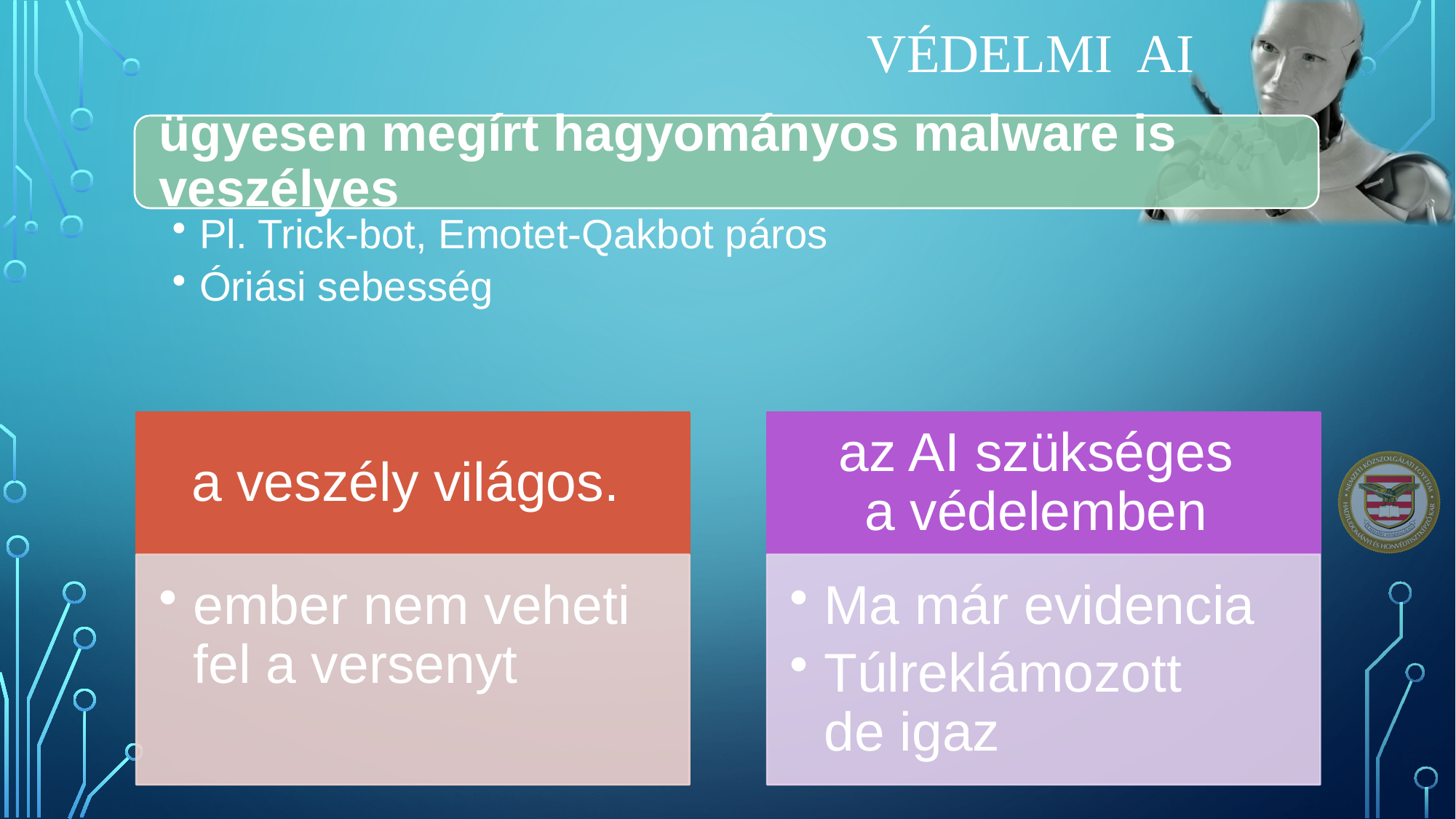

# Védelmi  AI
ügyesen megírt hagyományos malware is veszélyes
Pl. Trick-bot, Emotet-Qakbot páros
Óriási sebesség
a veszély világos.
ember nem veheti fel a versenyt
az AI szükséges
a védelemben
Ma már evidencia
Túlreklámozott
de igaz